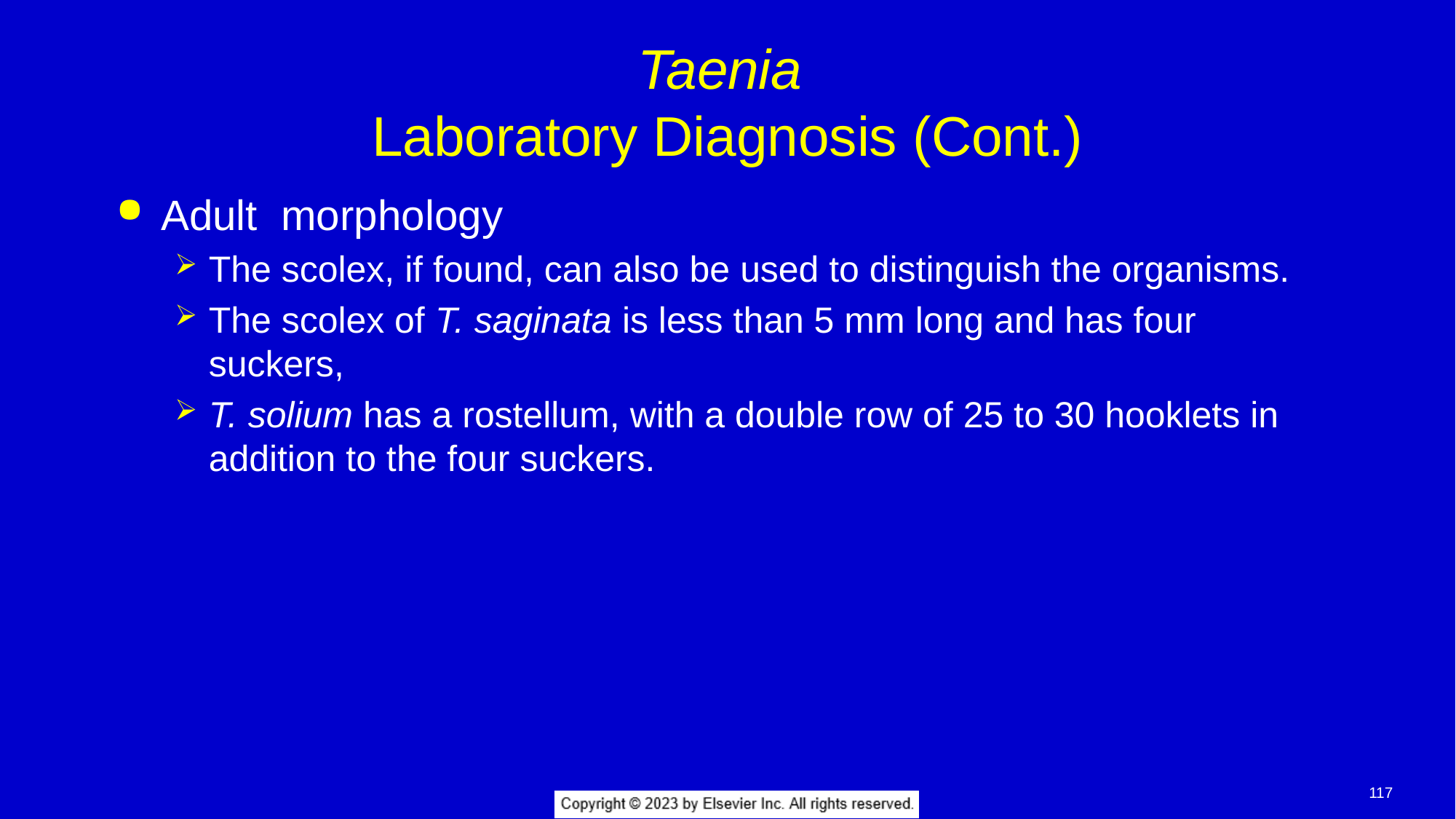

# Taenia Laboratory Diagnosis (Cont.)
Adult  morphology
The scolex, if found, can also be used to distinguish the organisms.
The scolex of T. saginata is less than 5 mm long and has four suckers,
T. solium has a rostellum, with a double row of 25 to 30 hooklets in addition to the four suckers.